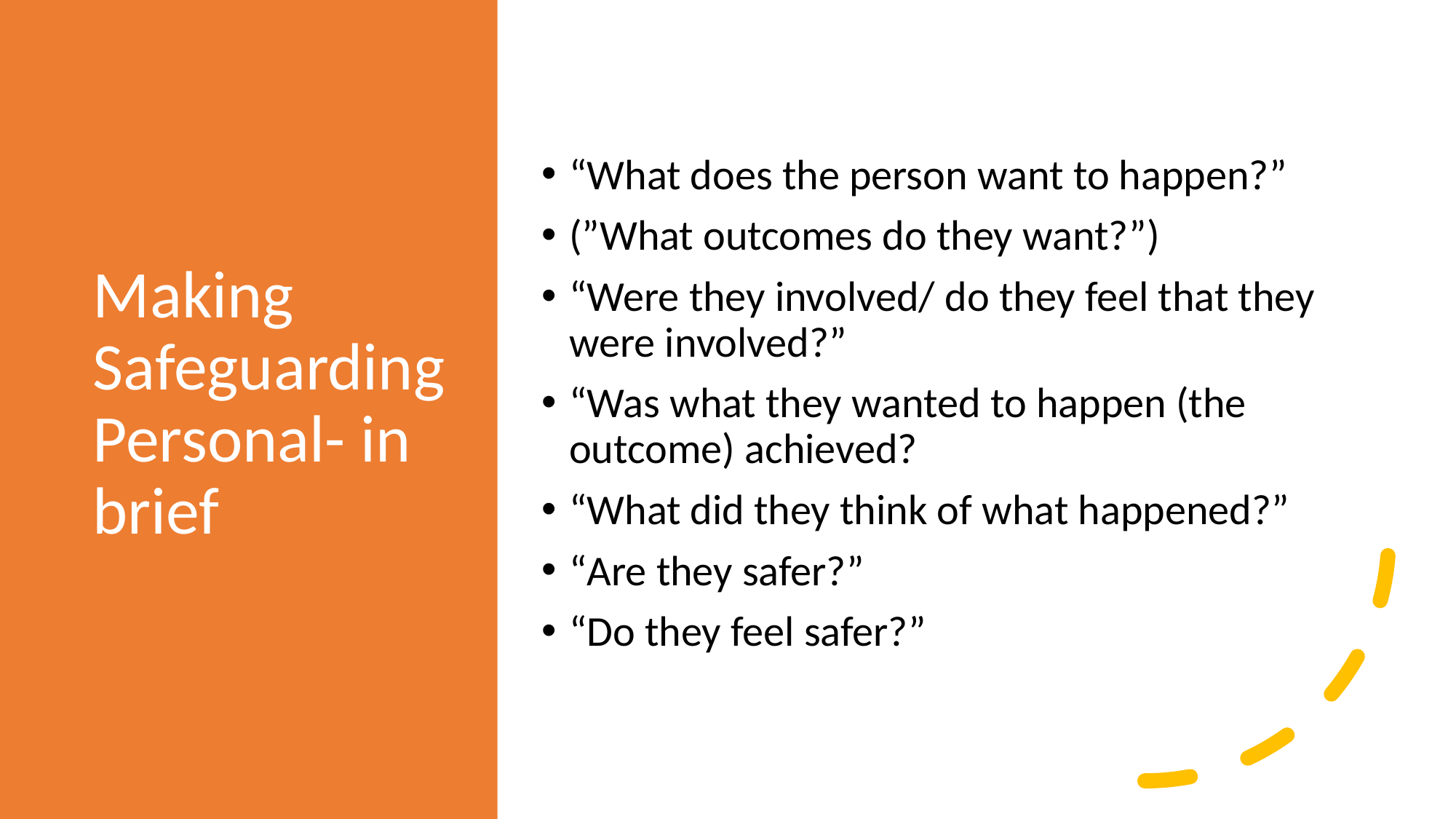

# Making Safeguarding Personal- in brief
“What does the person want to happen?”
(”What outcomes do they want?”)
“Were they involved/ do they feel that they were involved?”
“Was what they wanted to happen (the outcome) achieved?
“What did they think of what happened?”
“Are they safer?”
“Do they feel safer?”